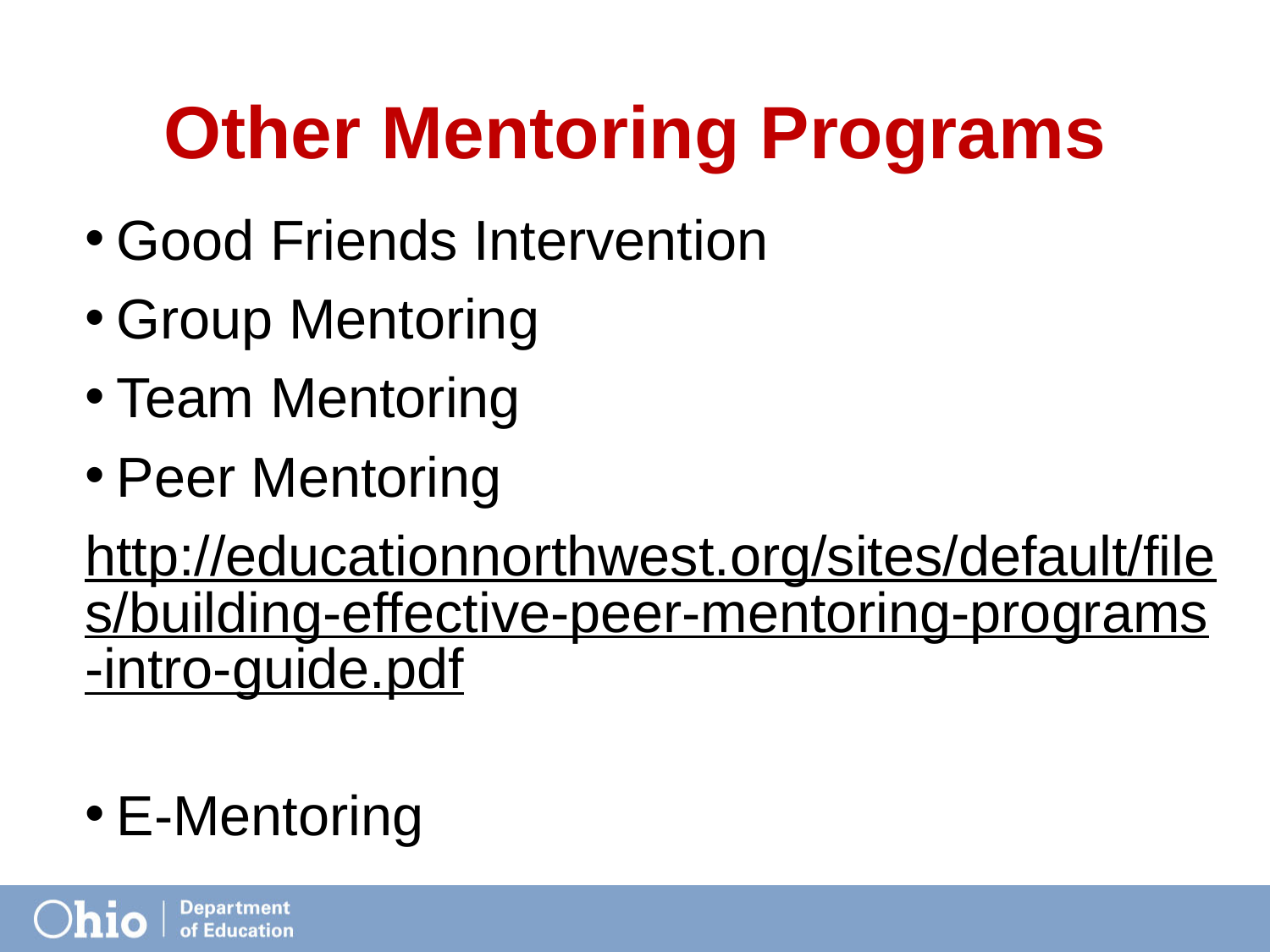

# Other Mentoring Programs
Good Friends Intervention
Group Mentoring
Team Mentoring
Peer Mentoring
http://educationnorthwest.org/sites/default/files/building-effective-peer-mentoring-programs-intro-guide.pdf
E-Mentoring